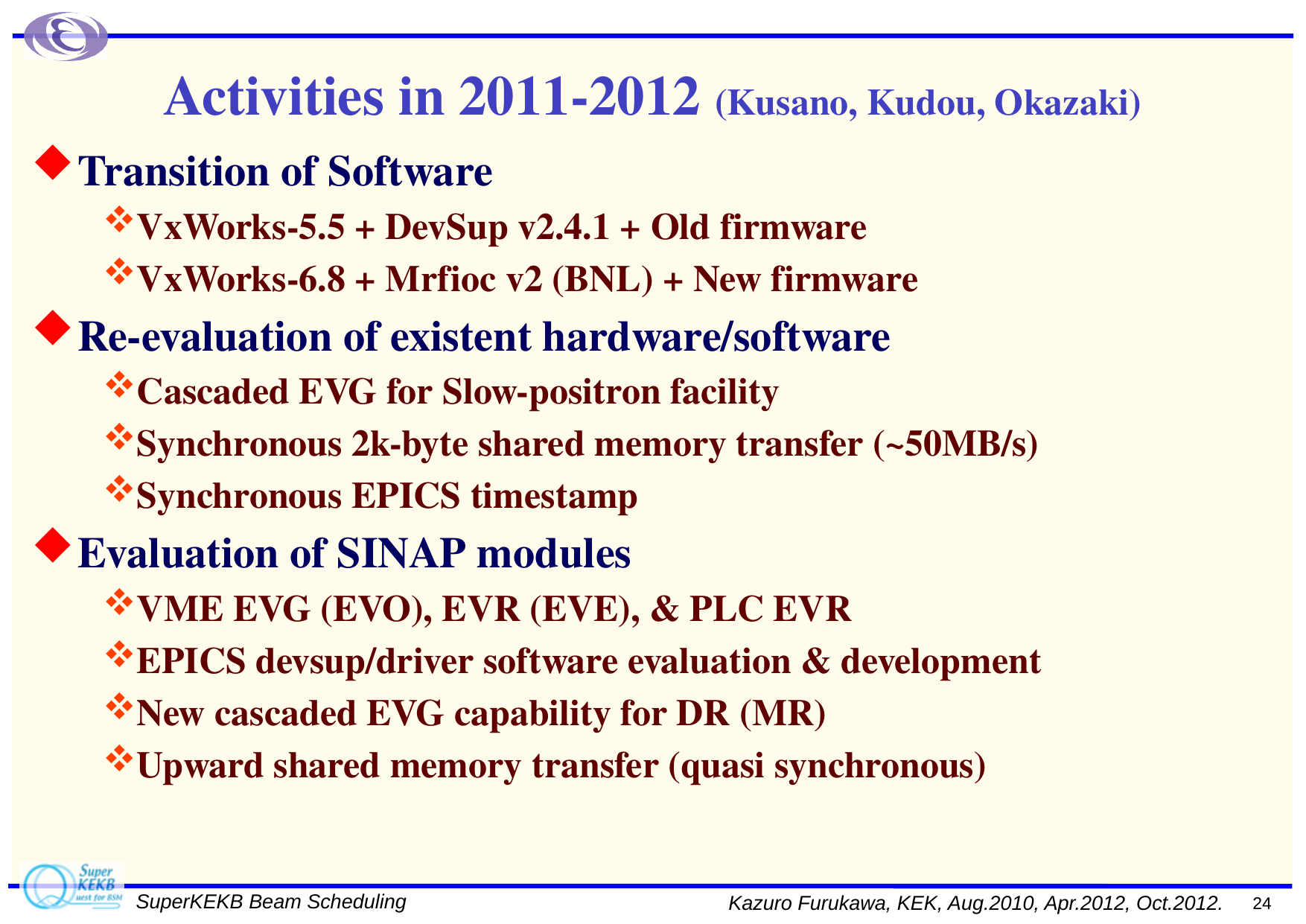

# Activities in 2011-2012 (Kusano, Kudou, Okazaki)
Transition of Software
VxWorks-5.5 + DevSup v2.4.1 + Old firmware
VxWorks-6.8 + Mrfioc v2 (BNL) + New firmware
Re-evaluation of existent hardware/software
Cascaded EVG for Slow-positron facility
Synchronous 2k-byte shared memory transfer (~50MB/s)
Synchronous EPICS timestamp
Evaluation of SINAP modules
VME EVG (EVO), EVR (EVE), & PLC EVR
EPICS devsup/driver software evaluation & development
New cascaded EVG capability for DR (MR)
Upward shared memory transfer (quasi synchronous)
24